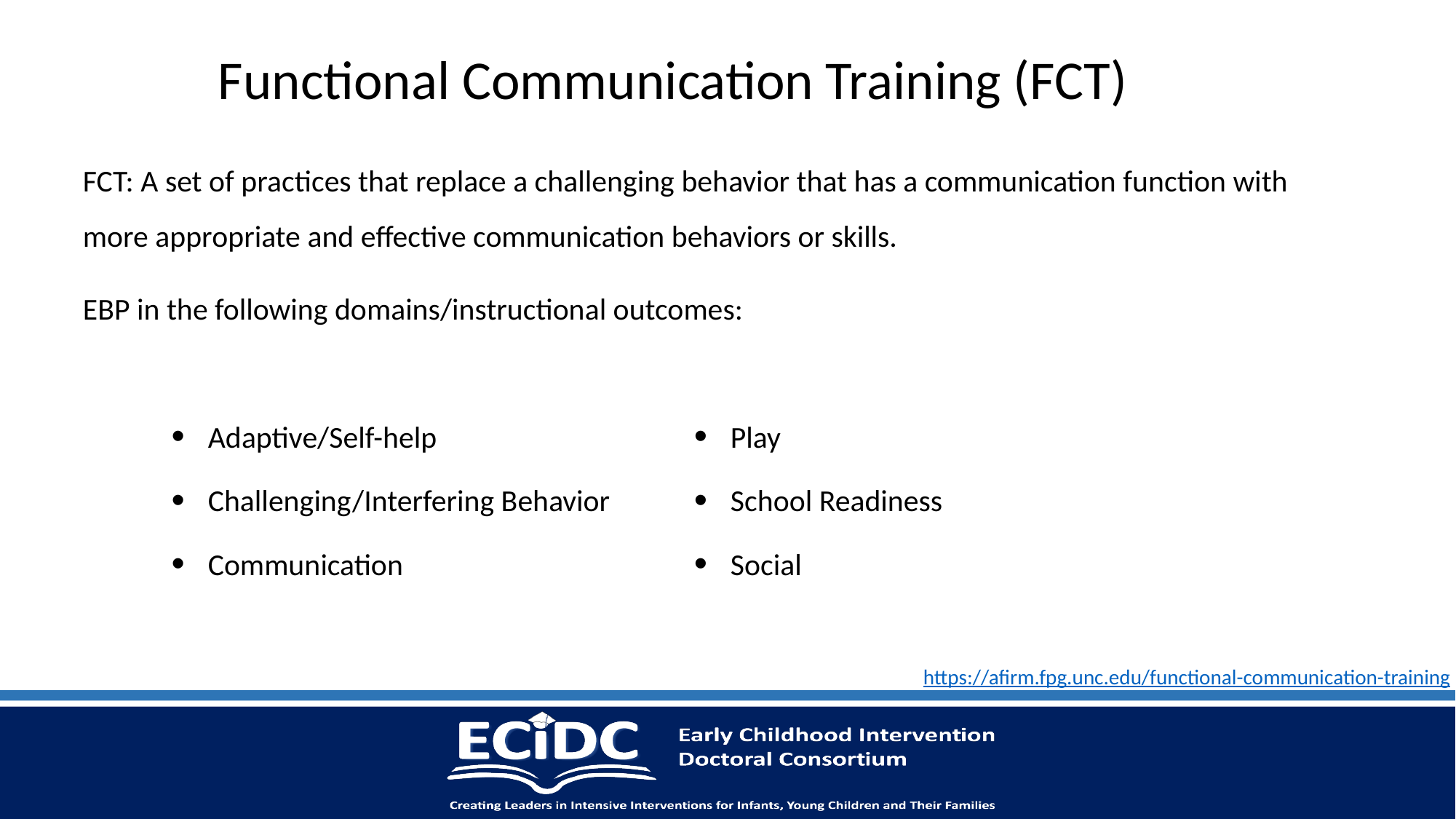

# Functional Communication Training (FCT)
FCT: A set of practices that replace a challenging behavior that has a communication function with more appropriate and effective communication behaviors or skills.
EBP in the following domains/instructional outcomes:
Adaptive/Self-help
Challenging/Interfering Behavior
Communication

Play
School Readiness
Social

https://afirm.fpg.unc.edu/functional-communication-training